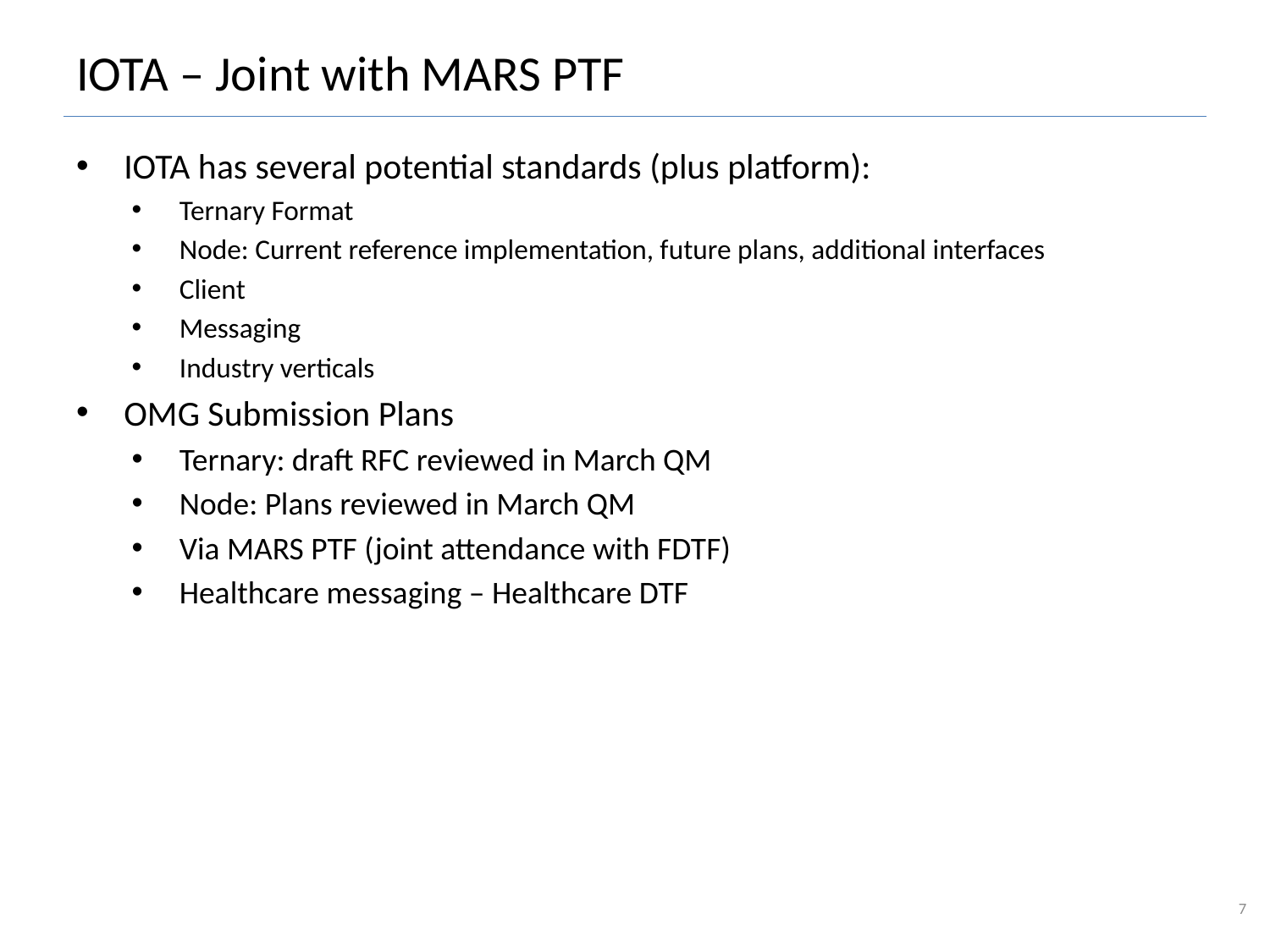

# IOTA – Joint with MARS PTF
IOTA has several potential standards (plus platform):
Ternary Format
Node: Current reference implementation, future plans, additional interfaces
Client
Messaging
Industry verticals
OMG Submission Plans
Ternary: draft RFC reviewed in March QM
Node: Plans reviewed in March QM
Via MARS PTF (joint attendance with FDTF)
Healthcare messaging – Healthcare DTF
7